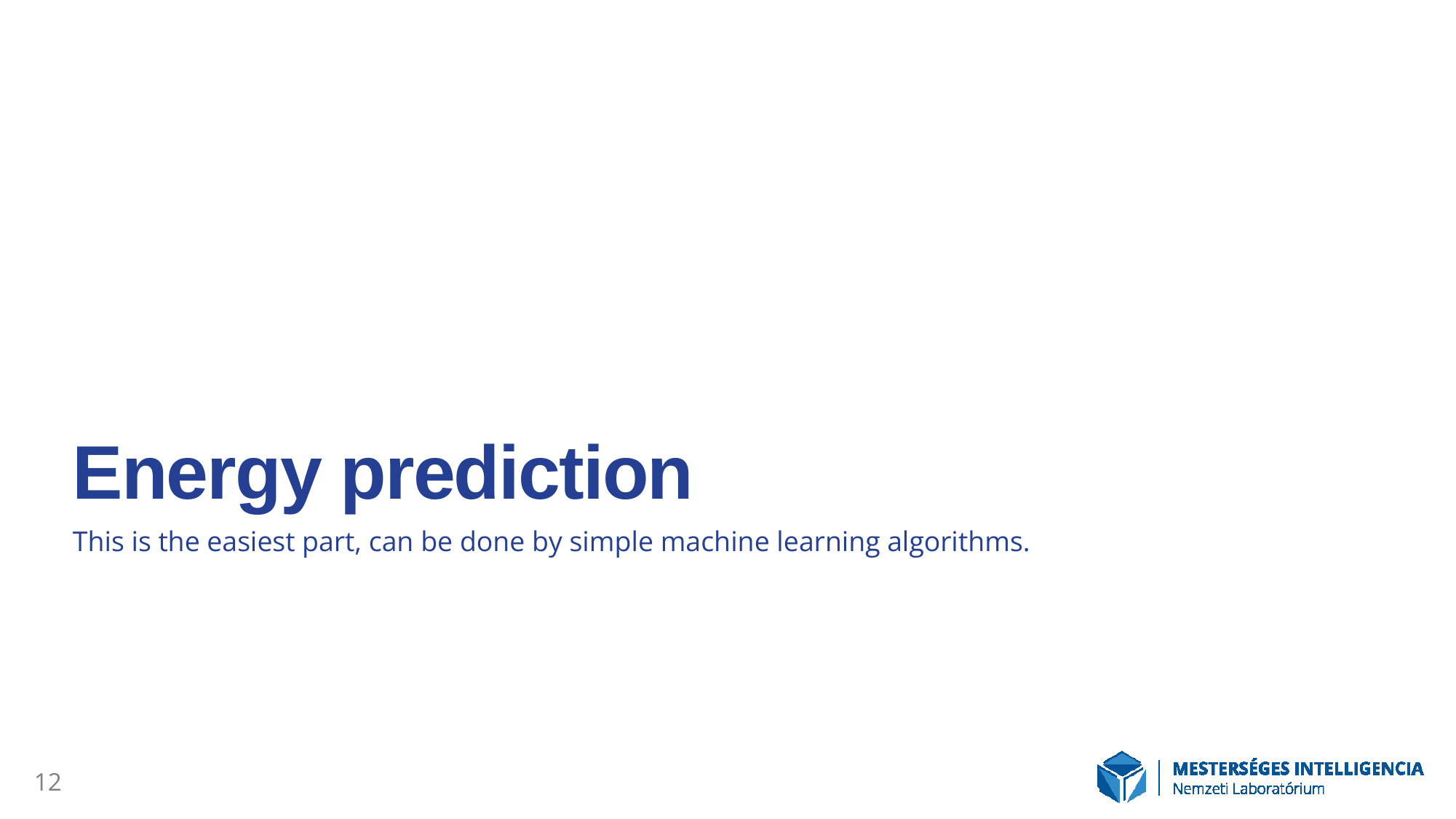

# Energy prediction
This is the easiest part, can be done by simple machine learning algorithms.
12